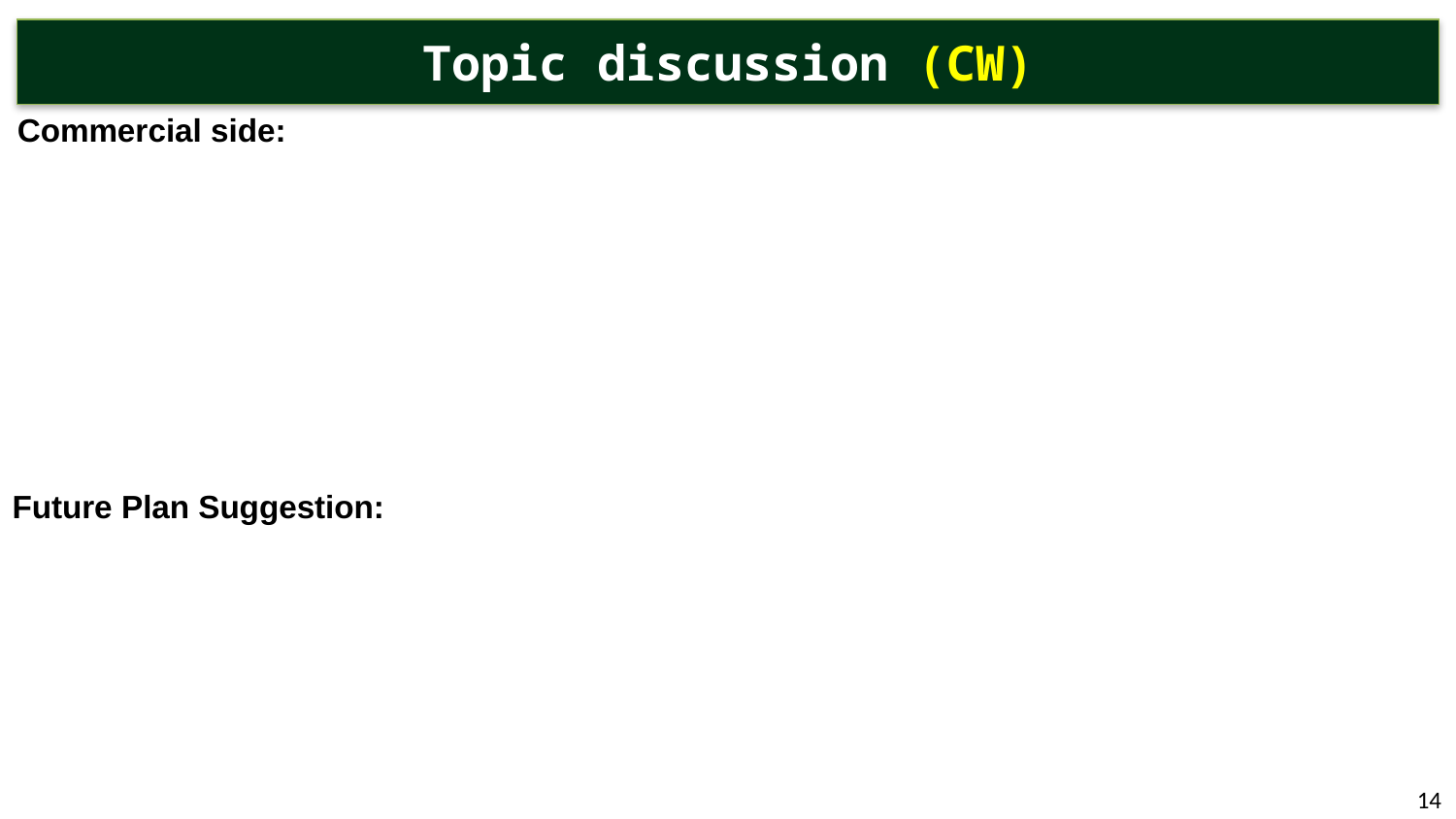

# Topic discussion (CW)
Commercial side:
Future Plan Suggestion:
14